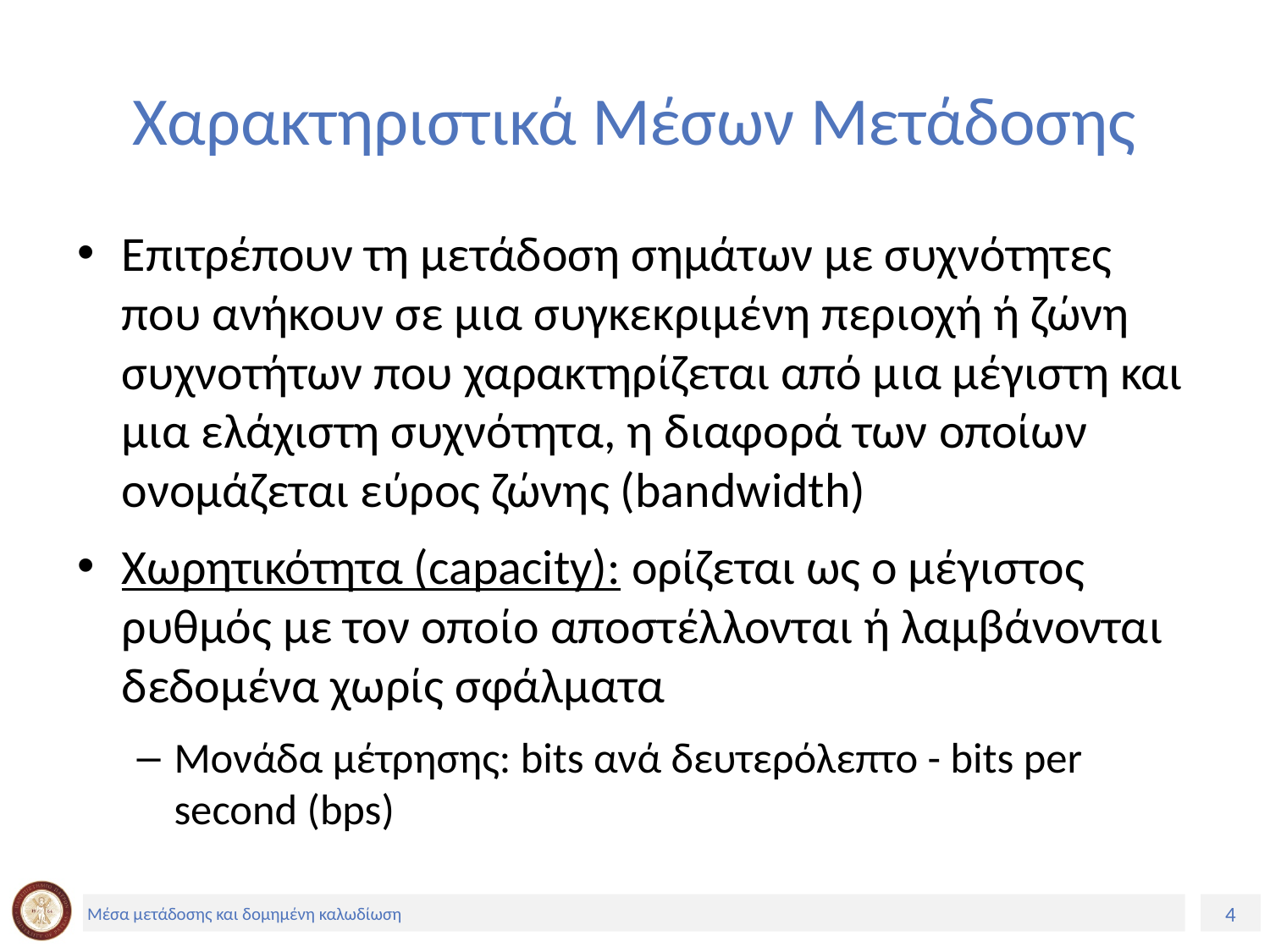

# Χαρακτηριστικά Μέσων Μετάδοσης
Επιτρέπουν τη μετάδοση σημάτων με συχνότητες που ανήκουν σε μια συγκεκριμένη περιοχή ή ζώνη συχνοτήτων που χαρακτηρίζεται από μια μέγιστη και μια ελάχιστη συχνότητα, η διαφορά των οποίων ονομάζεται εύρος ζώνης (bandwidth)
Χωρητικότητα (capacity): ορίζεται ως ο μέγιστος ρυθμός με τον οποίο αποστέλλονται ή λαμβάνονται δεδομένα χωρίς σφάλματα
Μονάδα μέτρησης: bits ανά δευτερόλεπτο - bits per second (bps)